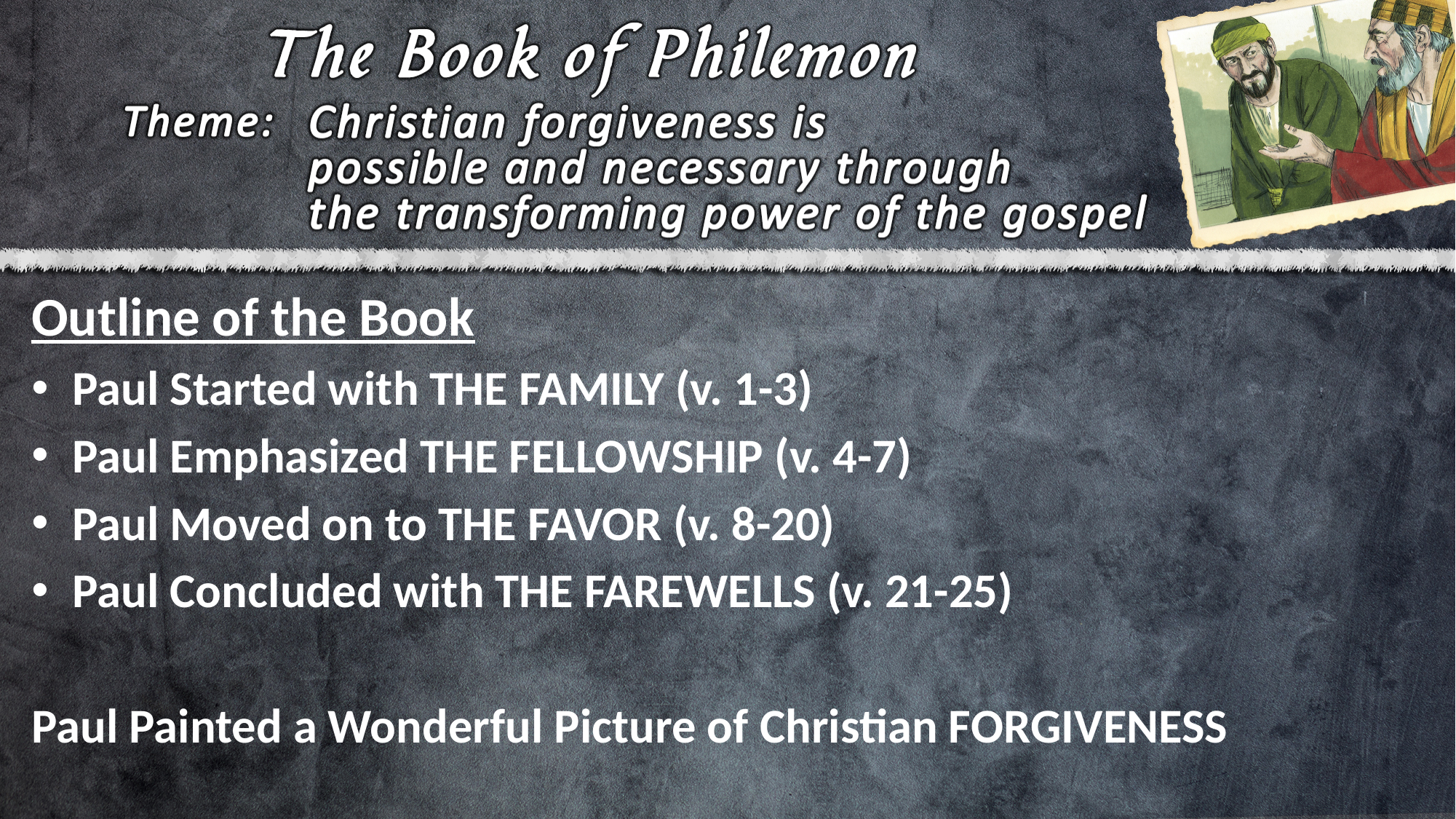

Outline of the Book
Paul Started with THE FAMILY (v. 1-3)
Paul Emphasized THE FELLOWSHIP (v. 4-7)
Paul Moved on to THE FAVOR (v. 8-20)
Paul Concluded with THE FAREWELLS (v. 21-25)

Paul Painted a Wonderful Picture of Christian FORGIVENESS